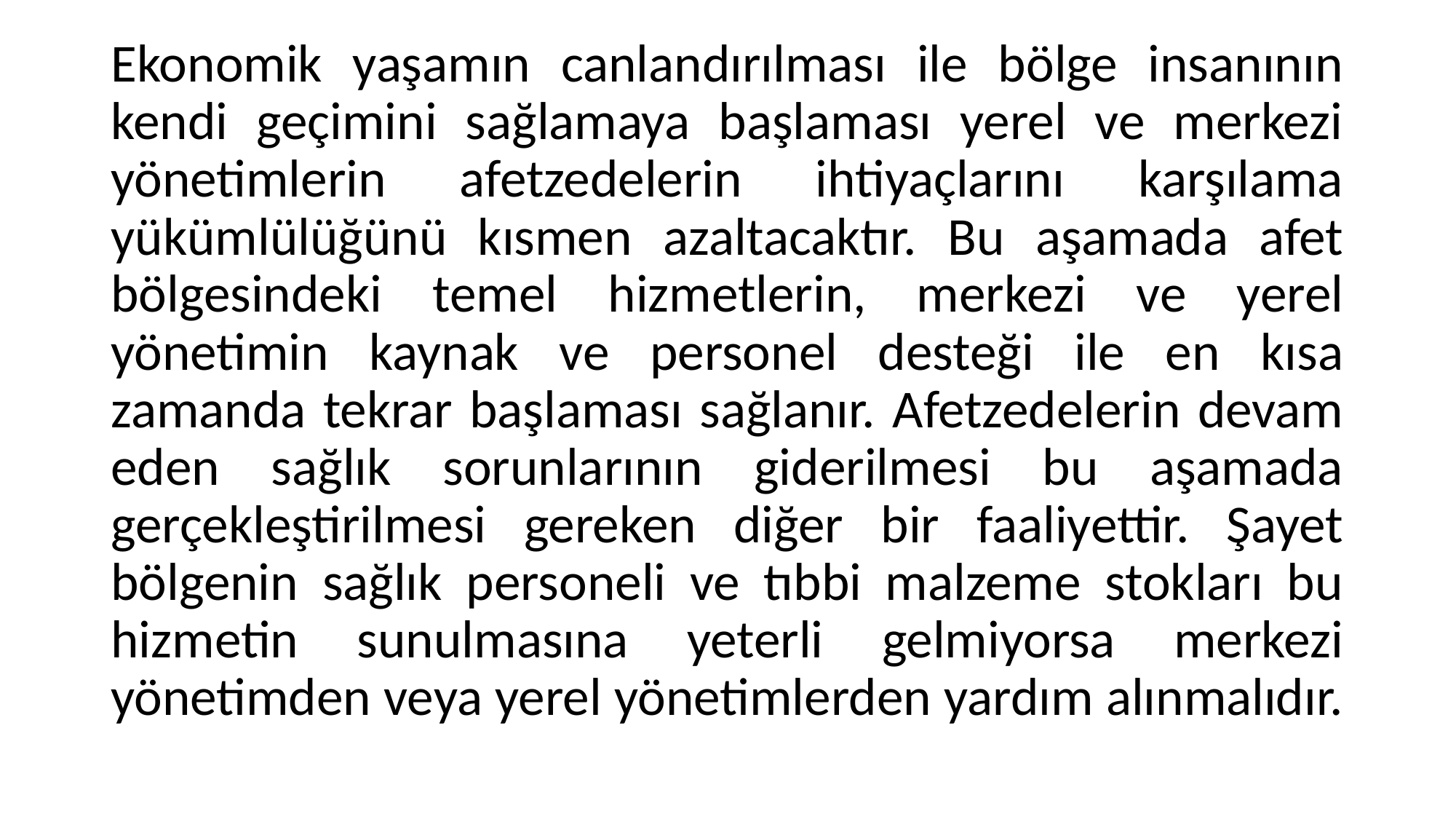

Ekonomik yaşamın canlandırılması ile bölge insanının kendi geçimini sağlamaya başlaması yerel ve merkezi yönetimlerin afetzedelerin ihtiyaçlarını karşılama yükümlülüğünü kısmen azaltacaktır. Bu aşamada afet bölgesindeki temel hizmetlerin, merkezi ve yerel yönetimin kaynak ve personel desteği ile en kısa zamanda tekrar başlaması sağlanır. Afetzedelerin devam eden sağlık sorunlarının giderilmesi bu aşamada gerçekleştirilmesi gereken diğer bir faaliyettir. Şayet bölgenin sağlık personeli ve tıbbi malzeme stokları bu hizmetin sunulmasına yeterli gelmiyorsa merkezi yönetimden veya yerel yönetimlerden yardım alınmalıdır.